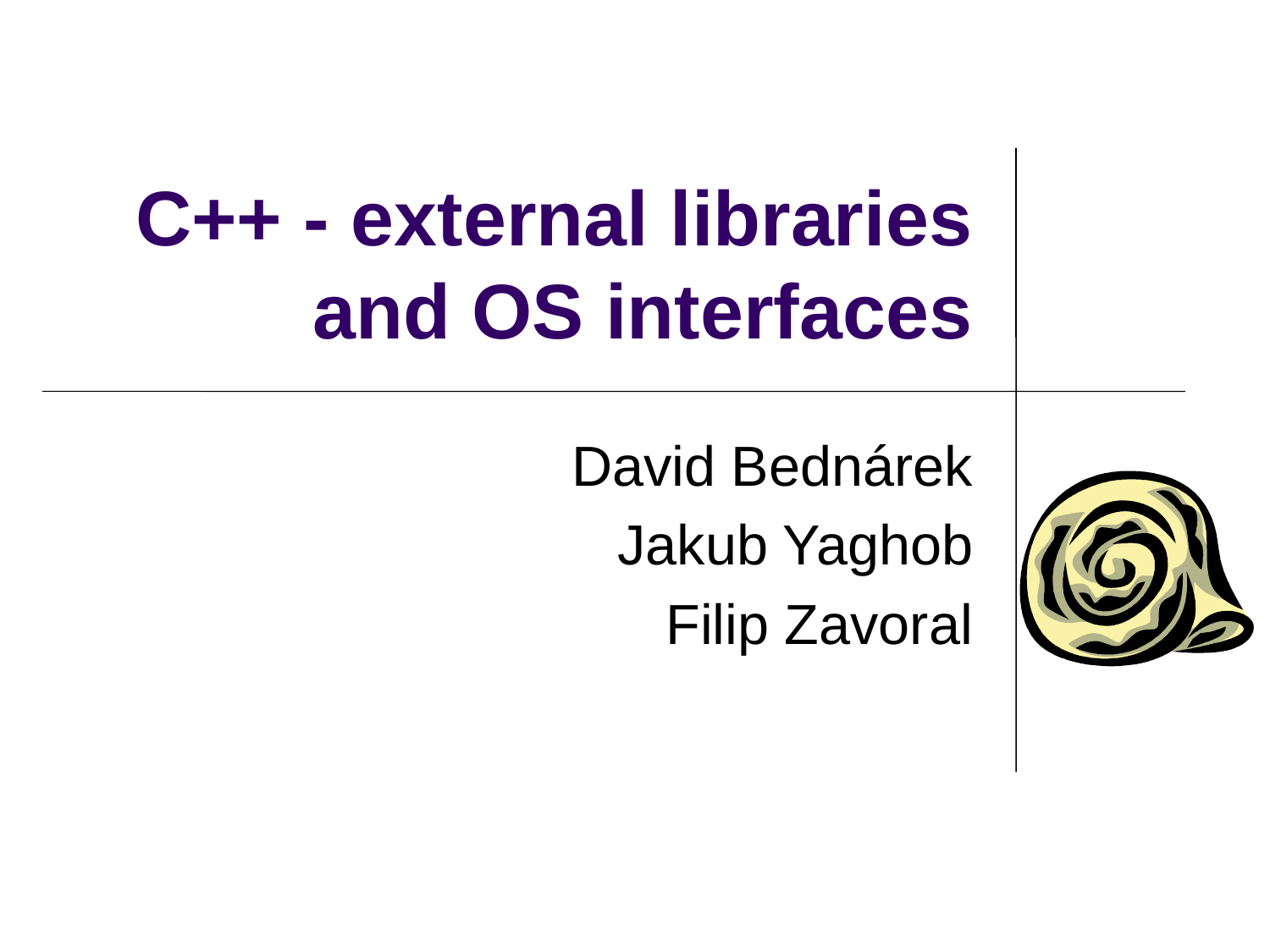

# C++ - external libraries and OS interfaces
David Bednárek
Jakub Yaghob
Filip Zavoral